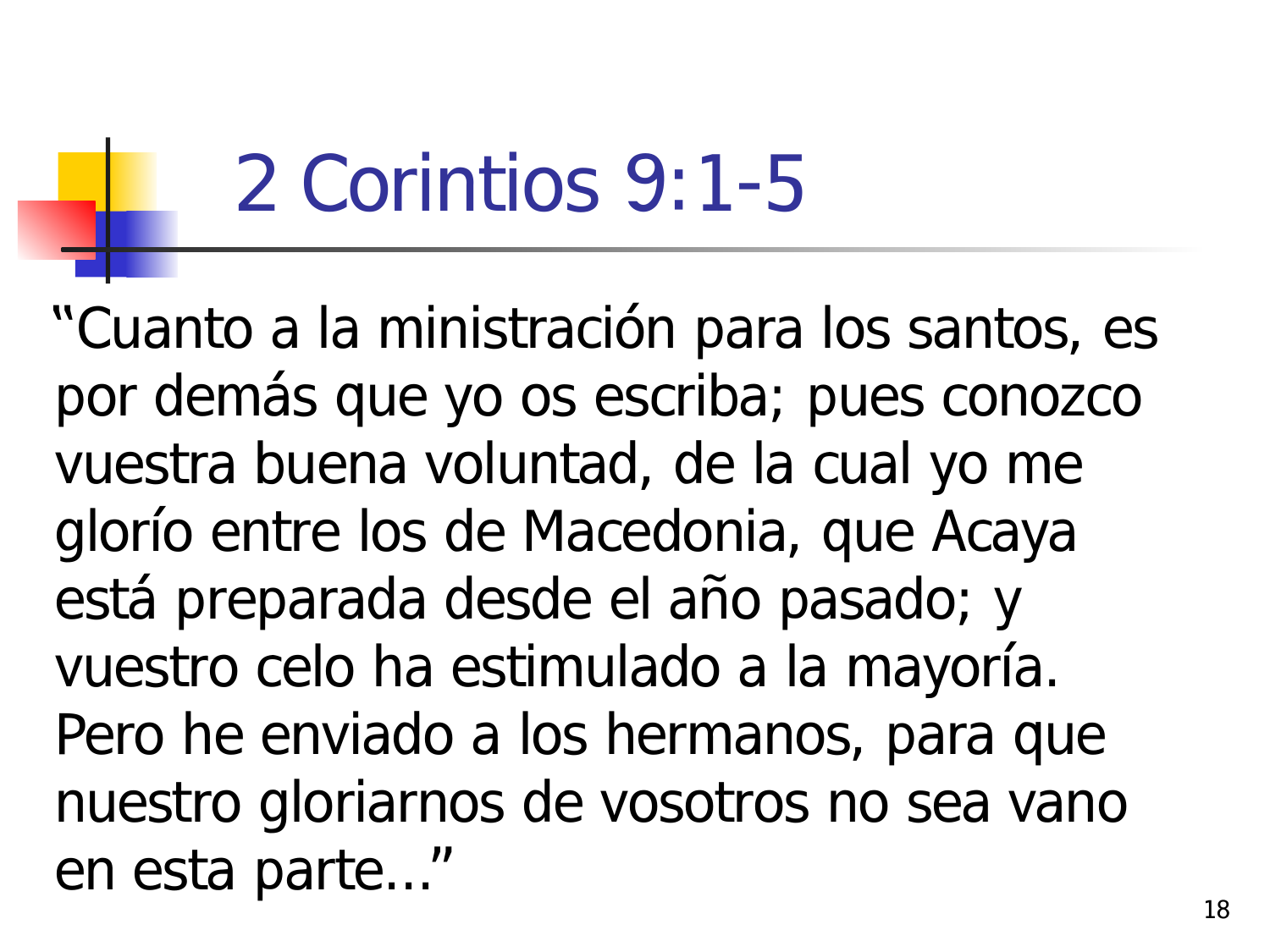

# 2 Corintios 9:1-5
“Cuanto a la ministración para los santos, es por demás que yo os escriba; pues conozco vuestra buena voluntad, de la cual yo me glorío entre los de Macedonia, que Acaya está preparada desde el año pasado; y vuestro celo ha estimulado a la mayoría. Pero he enviado a los hermanos, para que nuestro gloriarnos de vosotros no sea vano en esta parte...”
18